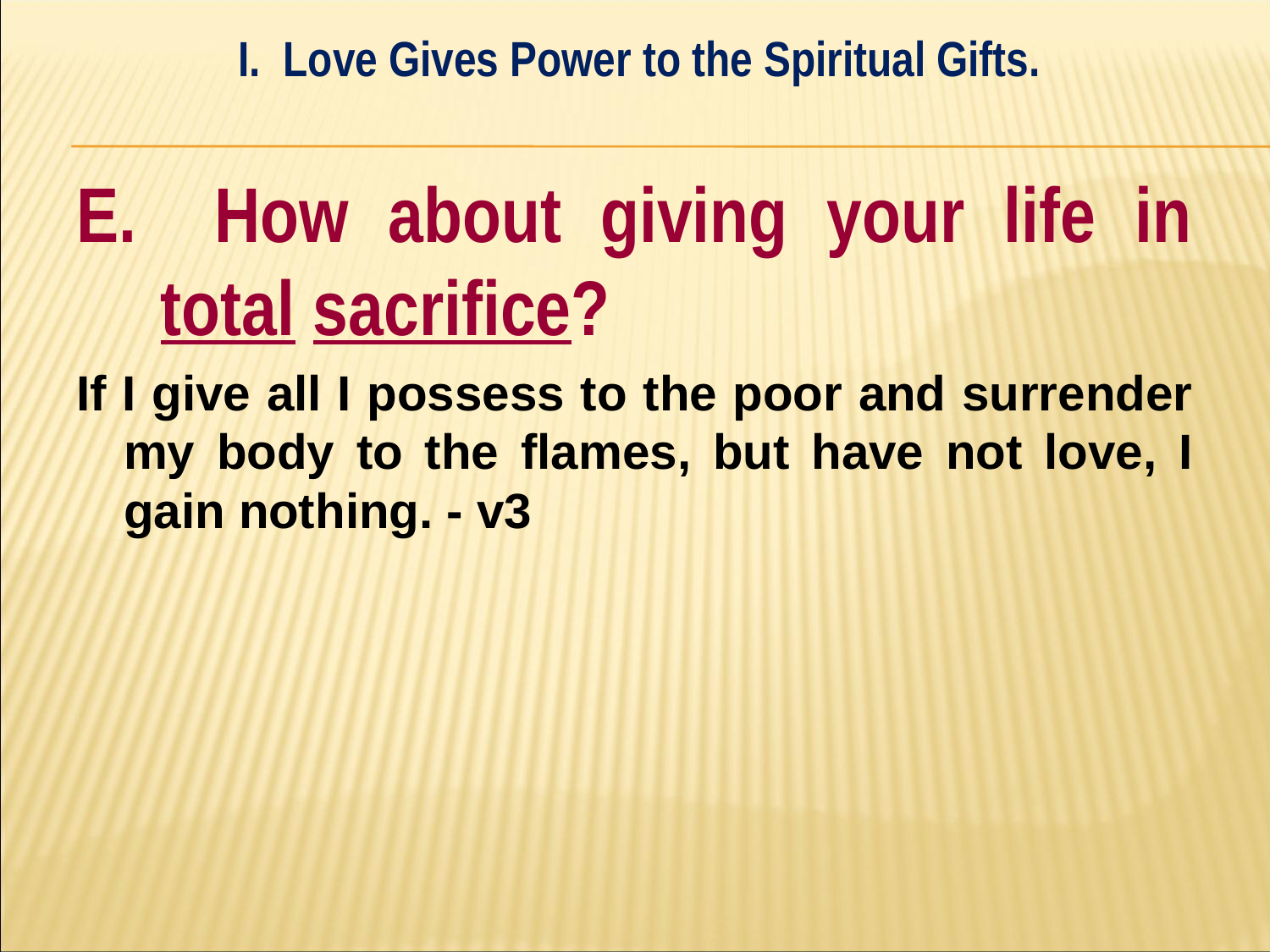

I.  Love Gives Power to the Spiritual Gifts.
#
E.  How about giving your life in total sacrifice?
If I give all I possess to the poor and surrender my body to the flames, but have not love, I gain nothing. - v3